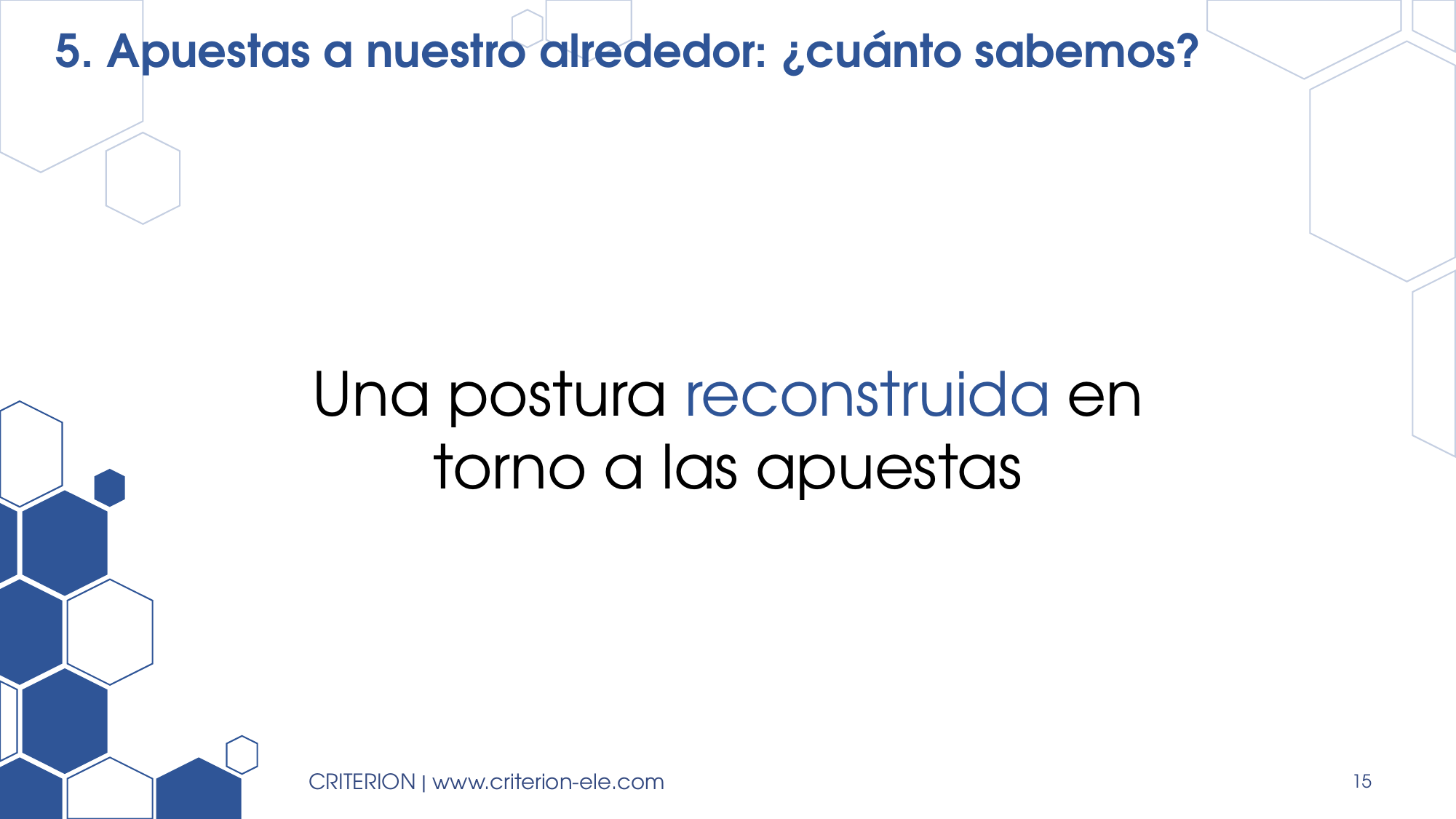

# 5. Apuestas a nuestro alrededor: ¿cuánto sabemos?
Una postura reconstruida en torno a las apuestas
CRITERION | www.criterion-ele.com
15